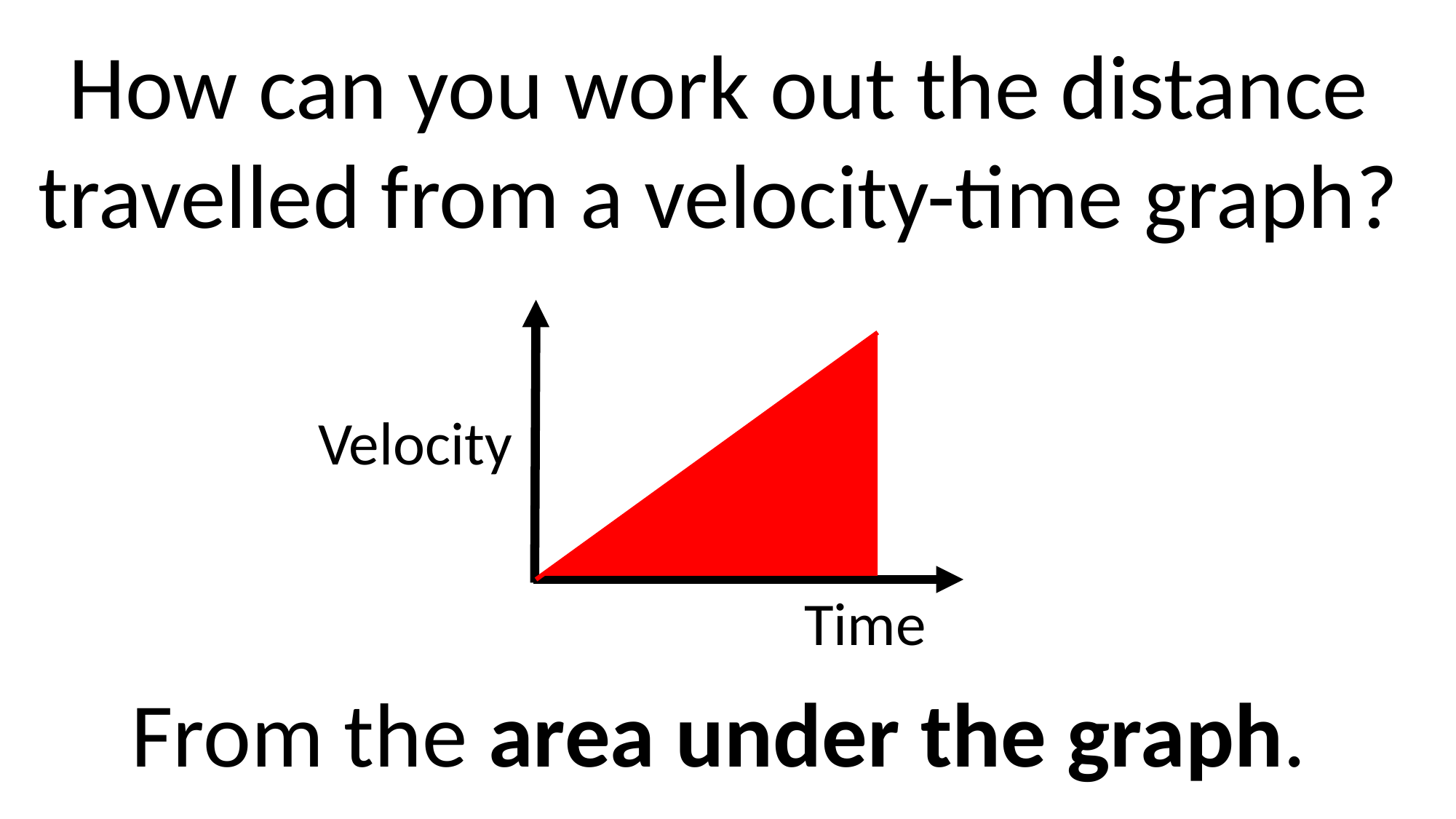

How can you work out the distance travelled from a velocity-time graph?

Velocity
Time
From the area under the graph.